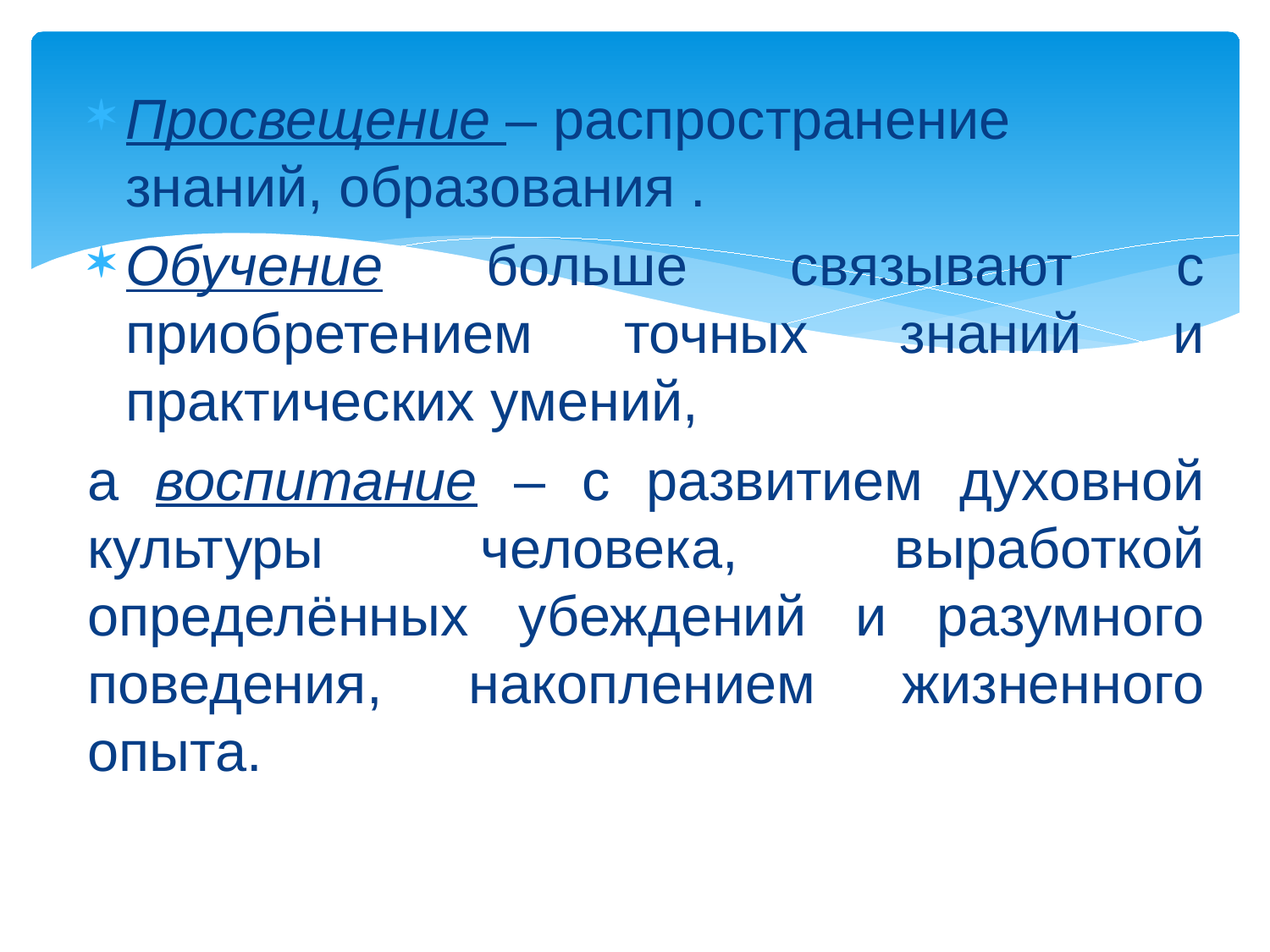

Просвещение – распространение знаний, образования .
Обучение больше связывают с приобретением точных знаний и практических умений,
а воспитание – с развитием духовной культуры человека, выработкой определённых убеждений и разумного поведения, накоплением жизненного опыта.